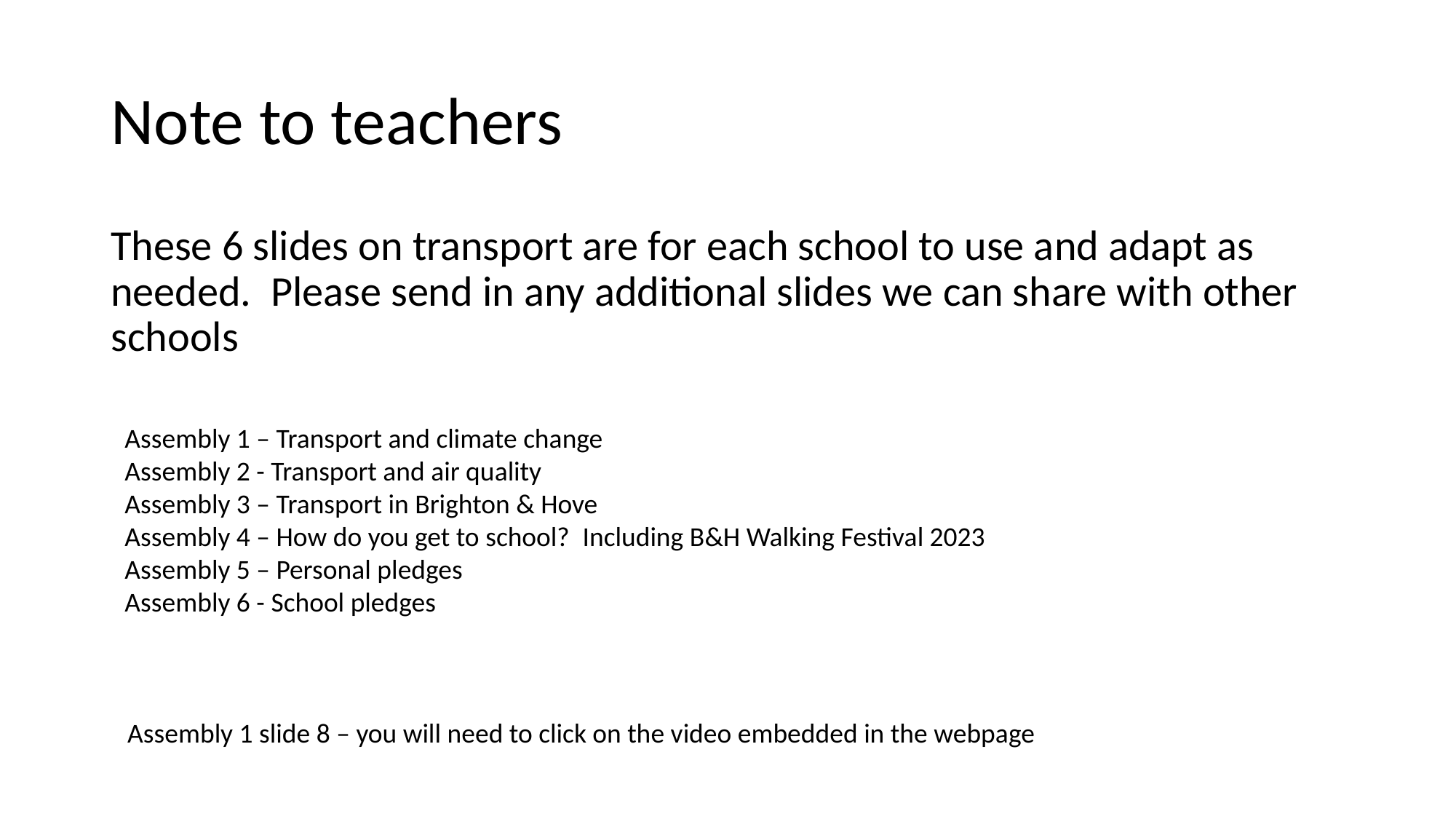

# Note to teachers
These 6 slides on transport are for each school to use and adapt as needed.  Please send in any additional slides we can share with other schools

Assembly 1 – Transport and climate change
Assembly 2 - Transport and air quality
Assembly 3 – Transport in Brighton & Hove
Assembly 4 – How do you get to school?  Including B&H Walking Festival 2023
Assembly 5 – Personal pledges
Assembly 6 - School pledges

Assembly 1 slide 8 – you will need to click on the video embedded in the webpage